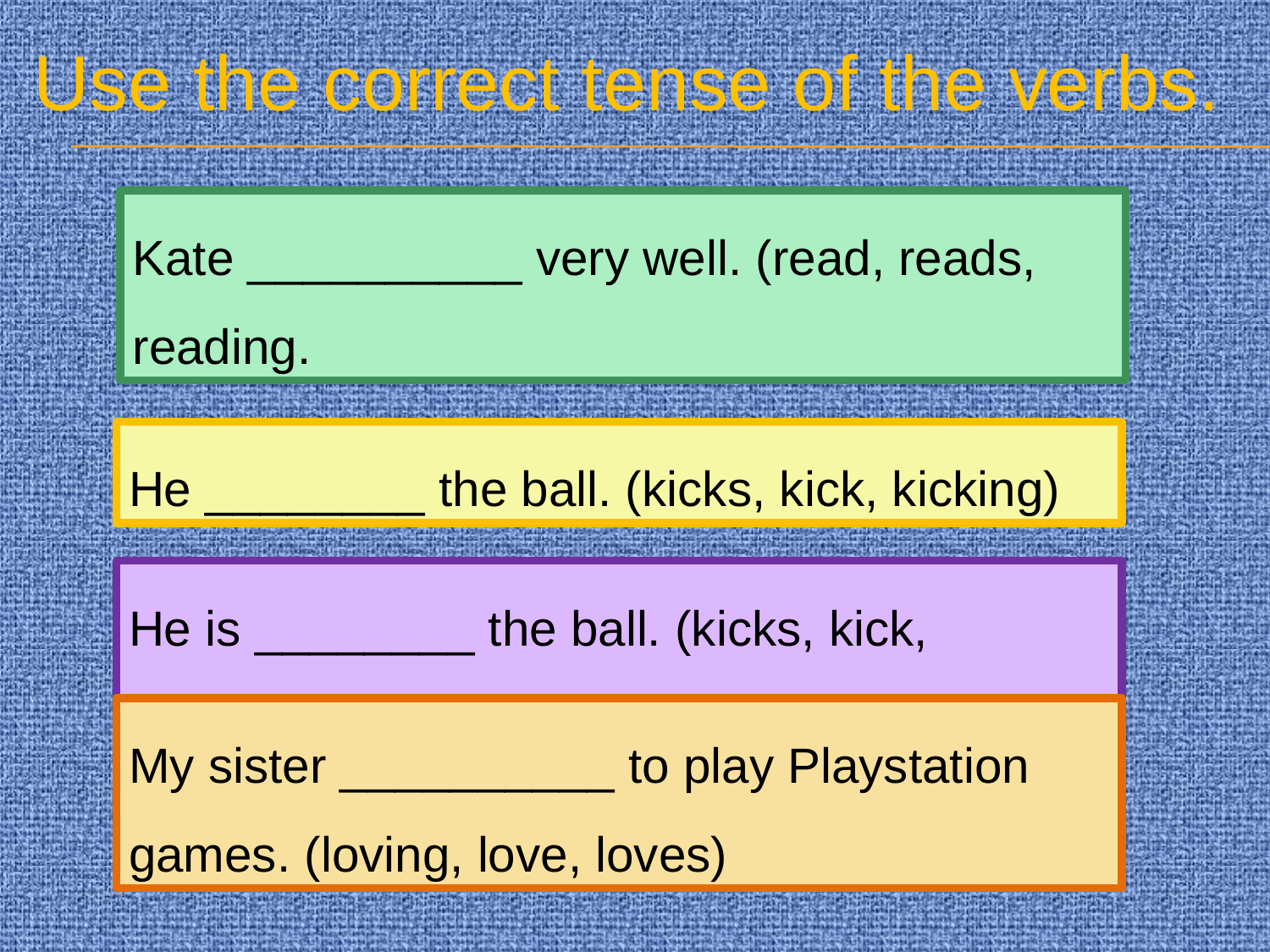

# Use the correct tense of the verbs.
Kate __________ very well. (read, reads, reading.
He ________ the ball. (kicks, kick, kicking)
He is ________ the ball. (kicks, kick, kicking)
My sister __________ to play Playstation games. (loving, love, loves)